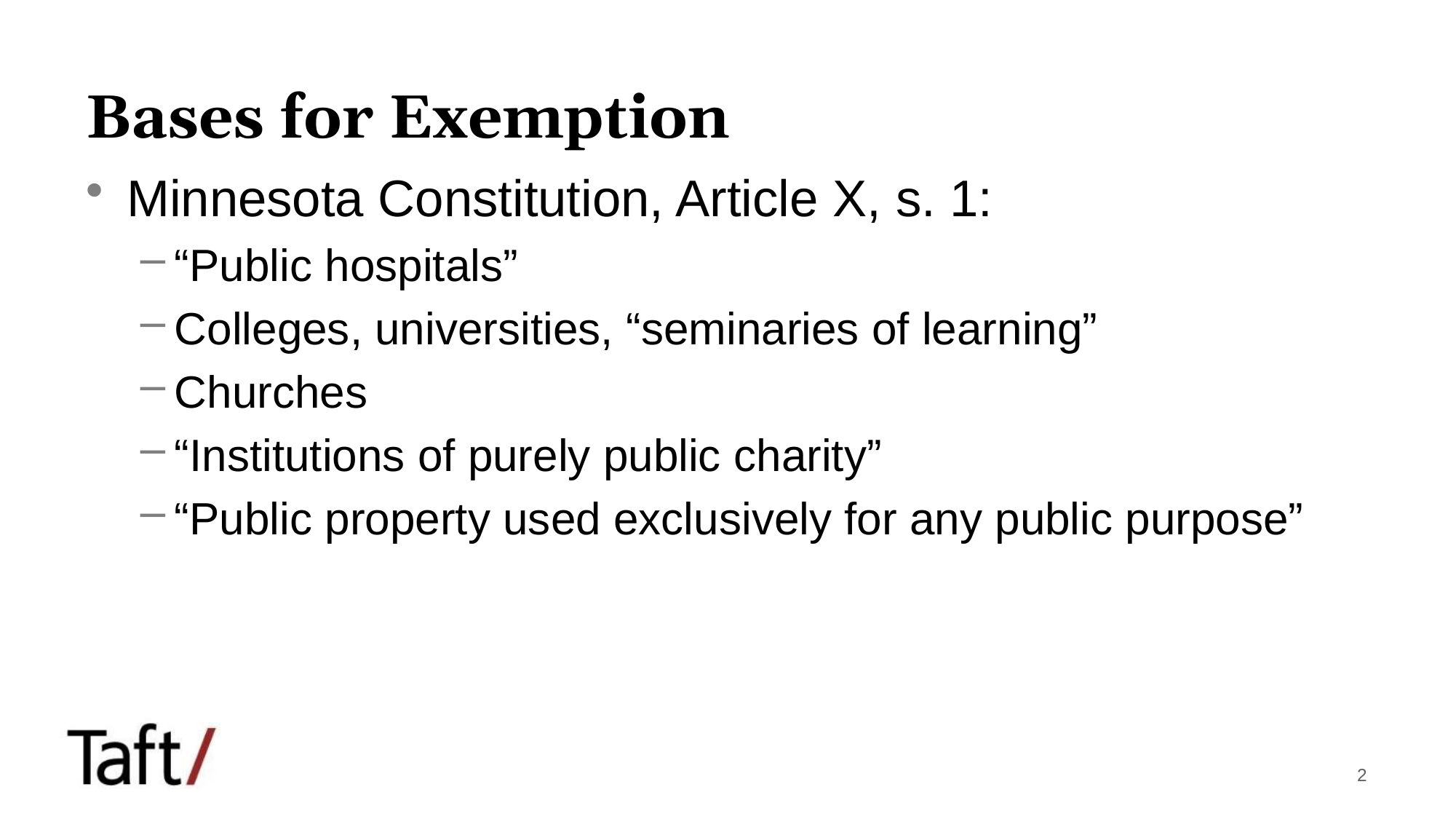

# Bases for Exemption
Minnesota Constitution, Article X, s. 1:
“Public hospitals”
Colleges, universities, “seminaries of learning”
Churches
“Institutions of purely public charity”
“Public property used exclusively for any public purpose”